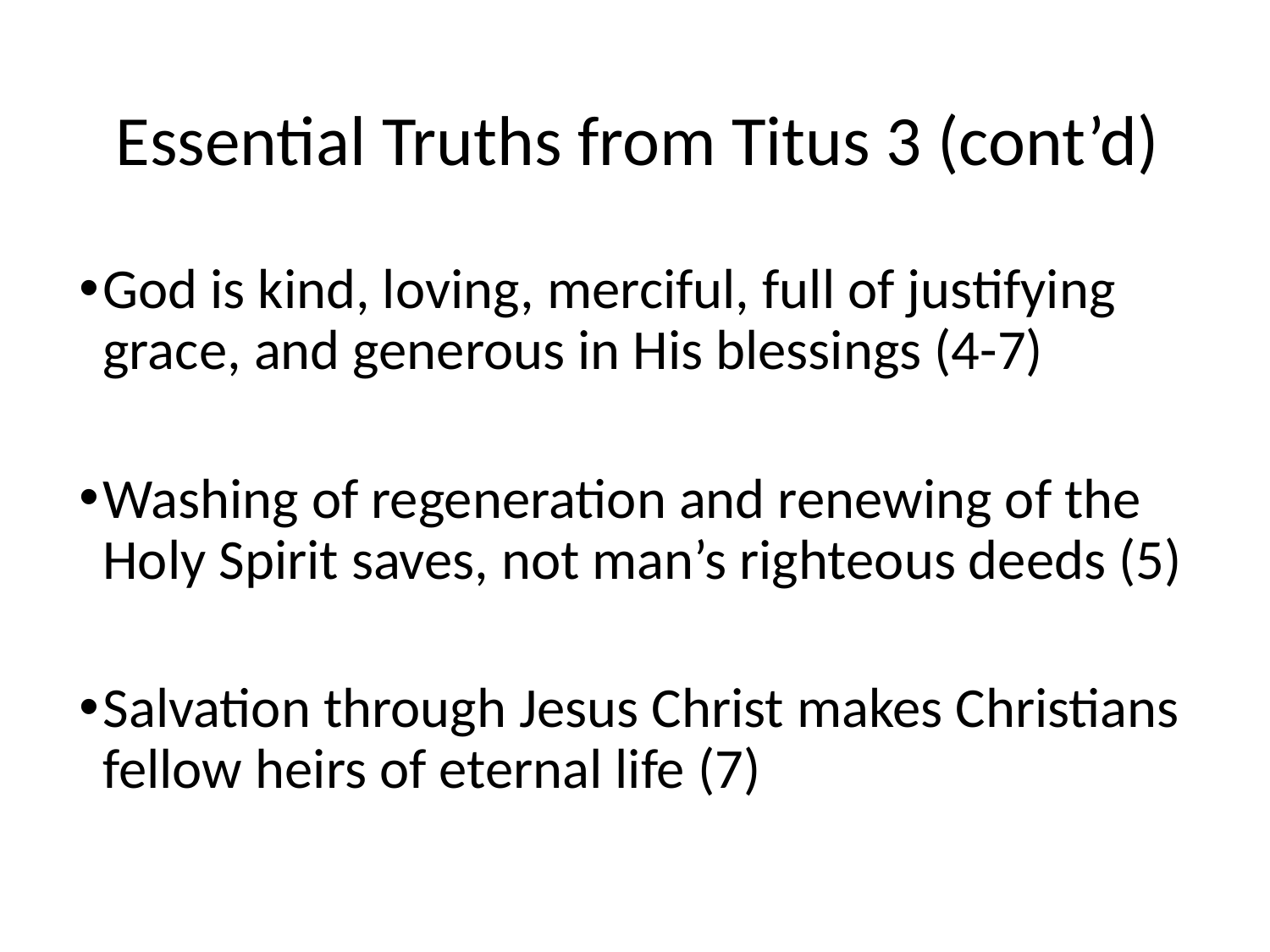

# Essential Truths from Titus 3 (cont’d)
God is kind, loving, merciful, full of justifying grace, and generous in His blessings (4-7)

Washing of regeneration and renewing of the Holy Spirit saves, not man’s righteous deeds (5)

Salvation through Jesus Christ makes Christians fellow heirs of eternal life (7)